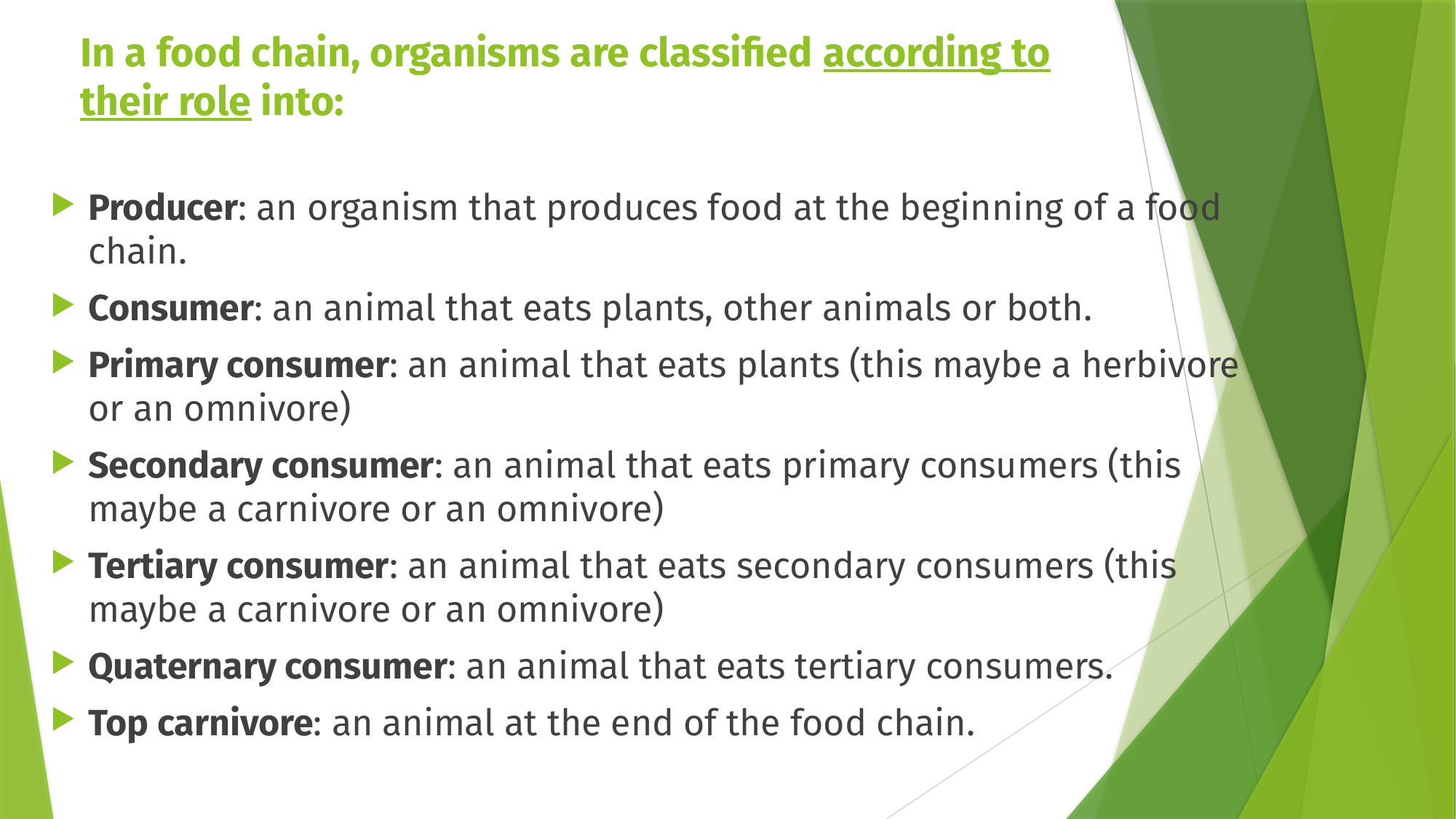

# In a food chain, organisms are classified according to their role into:
Producer: an organism that produces food at the beginning of a food chain.
Consumer: an animal that eats plants, other animals or both.
Primary consumer: an animal that eats plants (this maybe a herbivore or an omnivore)
Secondary consumer: an animal that eats primary consumers (this maybe a carnivore or an omnivore)
Tertiary consumer: an animal that eats secondary consumers (this maybe a carnivore or an omnivore)
Quaternary consumer: an animal that eats tertiary consumers.
Top carnivore: an animal at the end of the food chain.